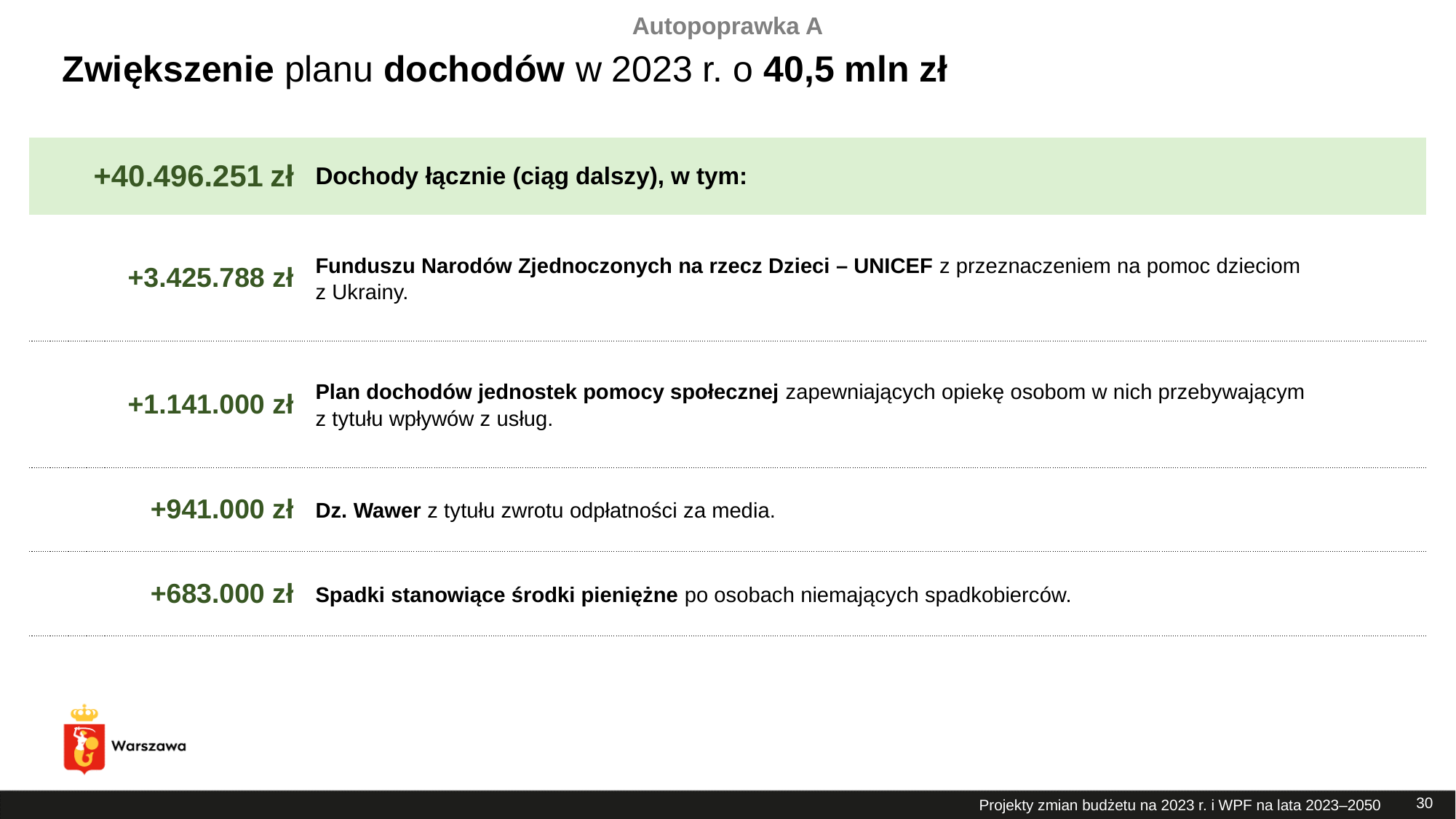

Autopoprawka A
# Zwiększenie planu dochodów w 2023 r. o 40,5 mln zł
| +40.496.251 zł | Dochody łącznie (ciąg dalszy), w tym: |
| --- | --- |
| +3.425.788 zł | Funduszu Narodów Zjednoczonych na rzecz Dzieci – UNICEF z przeznaczeniem na pomoc dzieciom z Ukrainy. |
| +1.141.000 zł | Plan dochodów jednostek pomocy społecznej zapewniających opiekę osobom w nich przebywającym z tytułu wpływów z usług. |
| +941.000 zł | Dz. Wawer z tytułu zwrotu odpłatności za media. |
| +683.000 zł | Spadki stanowiące środki pieniężne po osobach niemających spadkobierców. |
30
Projekty zmian budżetu na 2023 r. i WPF na lata 2023–2050